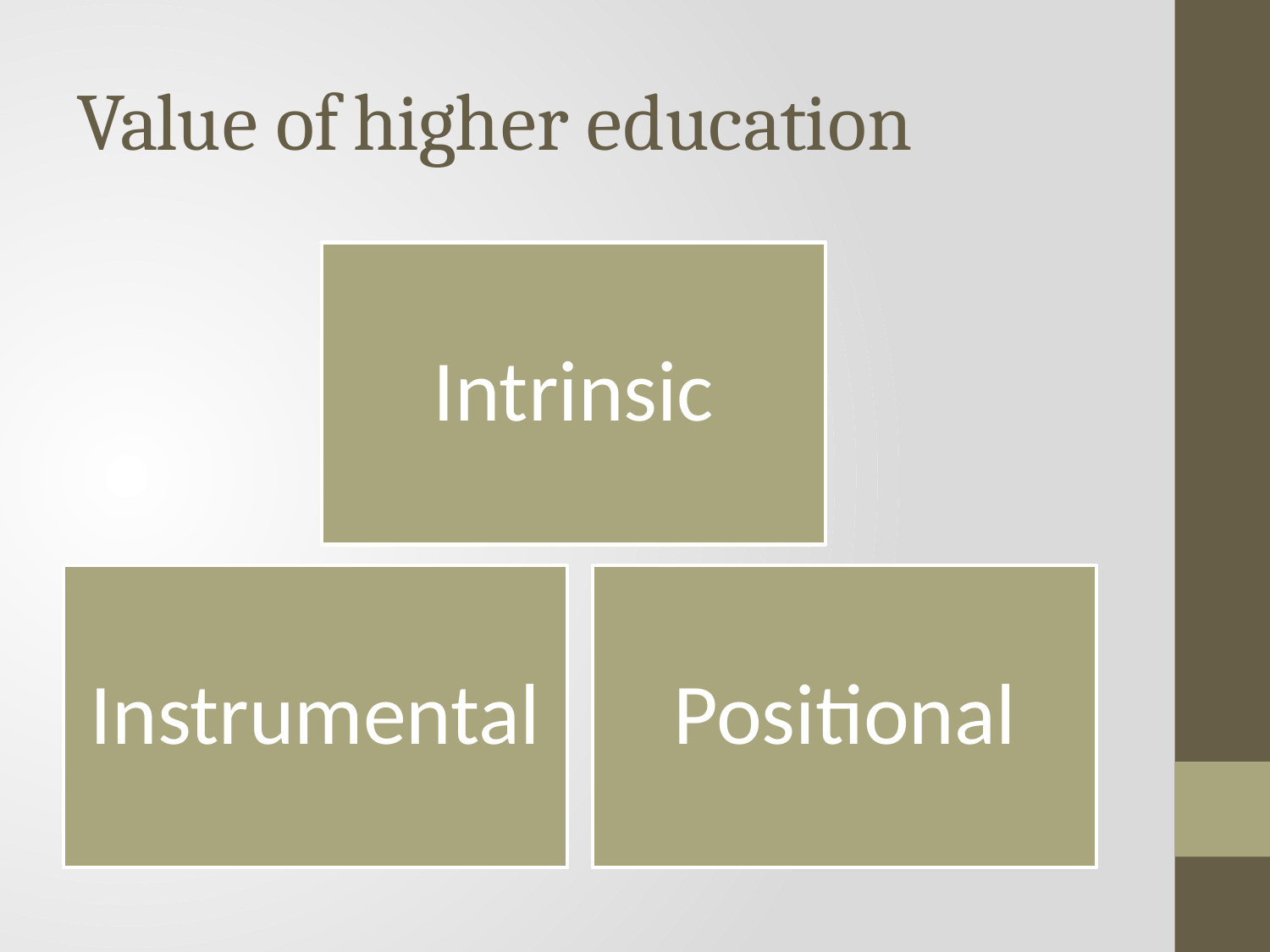

# Value of higher education
Intrinsic
Instrumental
Positional